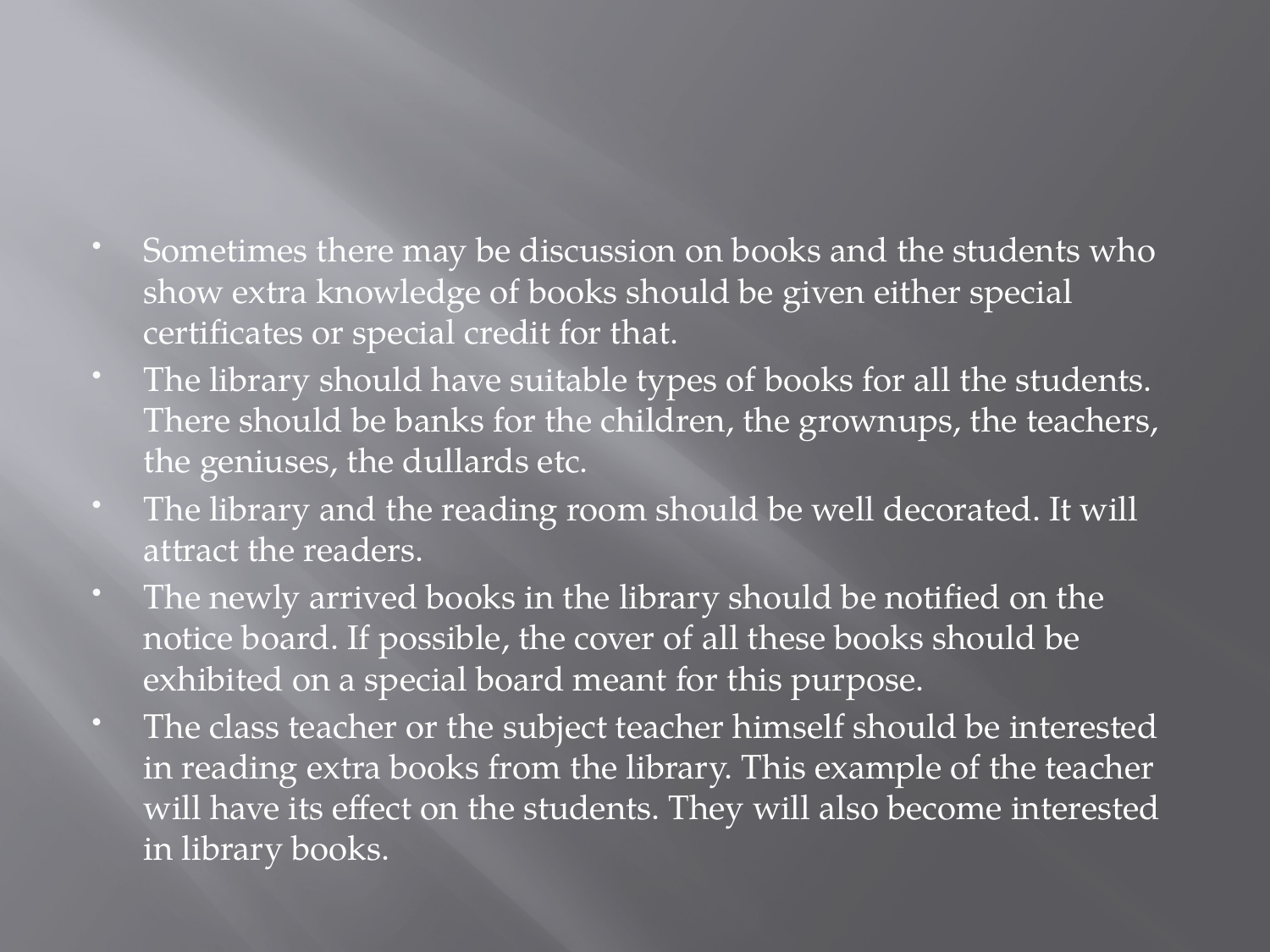

#
Sometimes there may be discussion on books and the students who show extra knowledge of books should be given either special certificates or special credit for that.
The library should have suitable types of books for all the students. There should be banks for the children, the grownups, the teachers, the geniuses, the dullards etc.
The library and the reading room should be well decorated. It will attract the readers.
The newly arrived books in the library should be notified on the notice board. If possible, the cover of all these books should be exhibited on a special board meant for this purpose.
The class teacher or the subject teacher himself should be interested in reading extra books from the library. This example of the teacher will have its effect on the students. They will also become interested in library books.